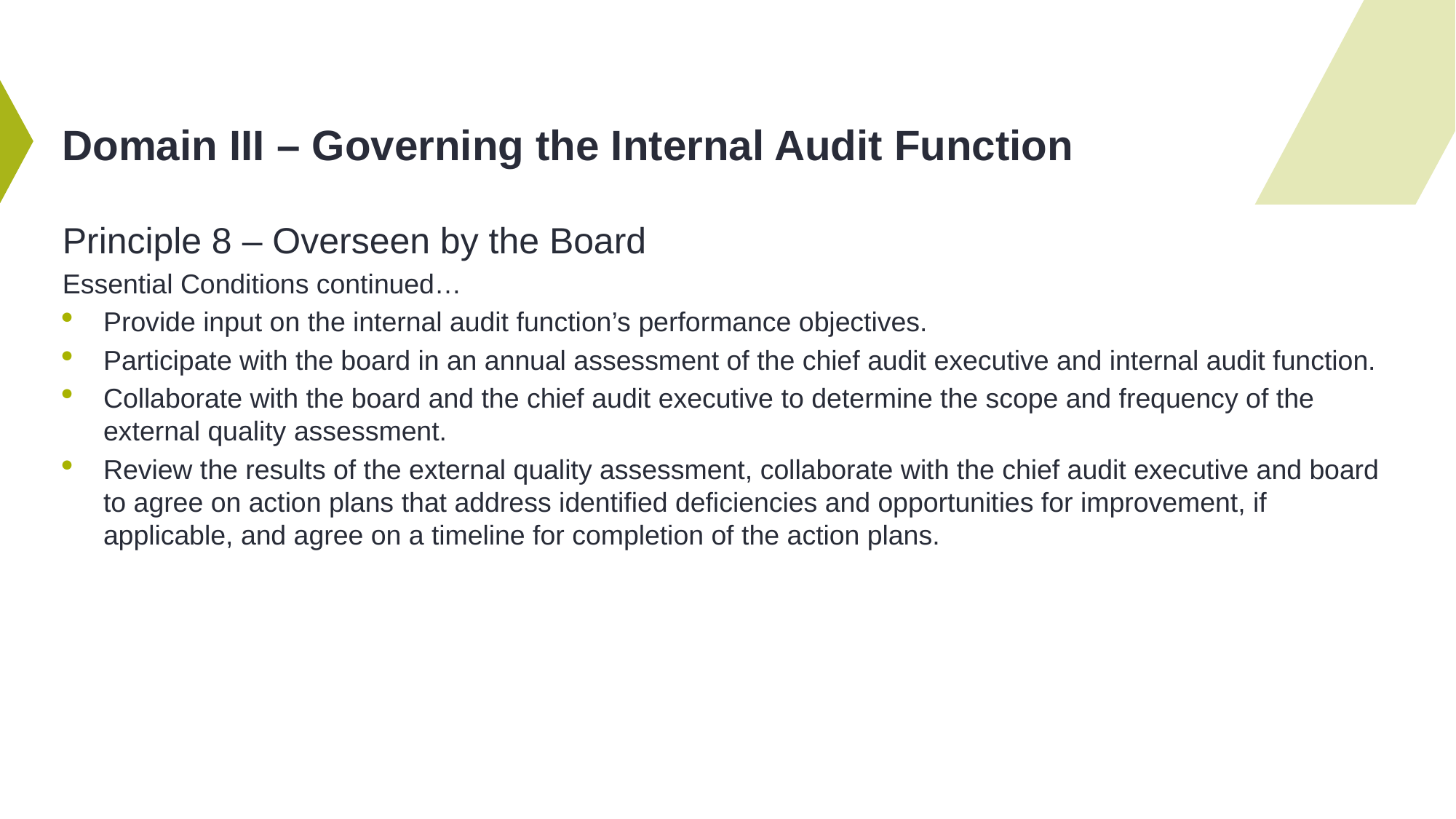

# Domain III – Governing the Internal Audit Function
Principle 8 – Overseen by the Board
Essential Conditions continued…
Provide input on the internal audit function’s performance objectives.
Participate with the board in an annual assessment of the chief audit executive and internal audit function.
Collaborate with the board and the chief audit executive to determine the scope and frequency of the external quality assessment.
Review the results of the external quality assessment, collaborate with the chief audit executive and board to agree on action plans that address identified deficiencies and opportunities for improvement, if applicable, and agree on a timeline for completion of the action plans.